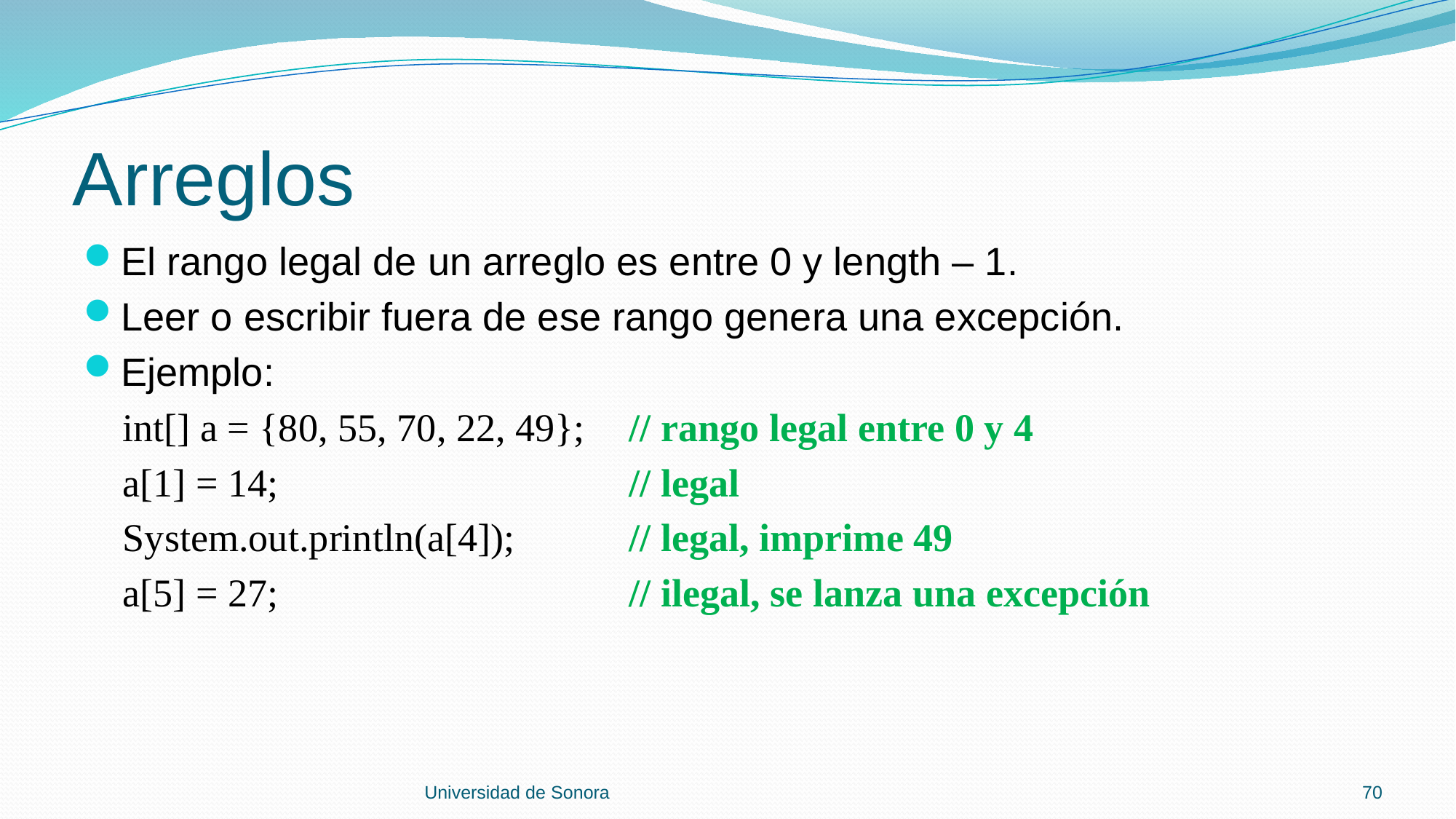

# Arreglos
El rango legal de un arreglo es entre 0 y length – 1.
Leer o escribir fuera de ese rango genera una excepción.
Ejemplo:
    int[] a = {80, 55, 70, 22, 49};	// rango legal entre 0 y 4
    a[1] = 14;				// legal
    System.out.println(a[4]);  	// legal, imprime 49
    a[5] = 27;  				// ilegal, se lanza una excepción

Universidad de Sonora
70